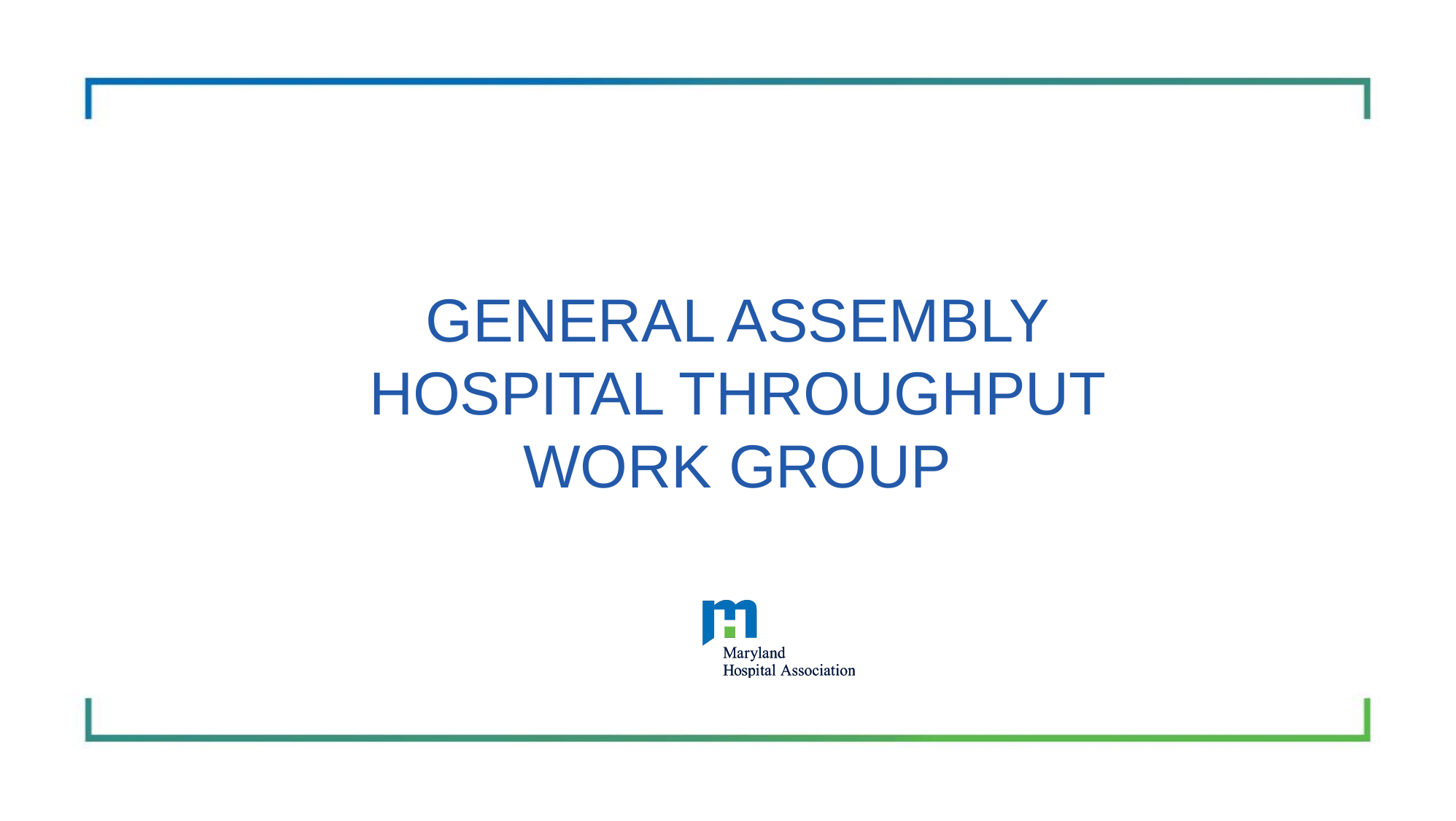

# General Assembly hospital Throughput Work Group